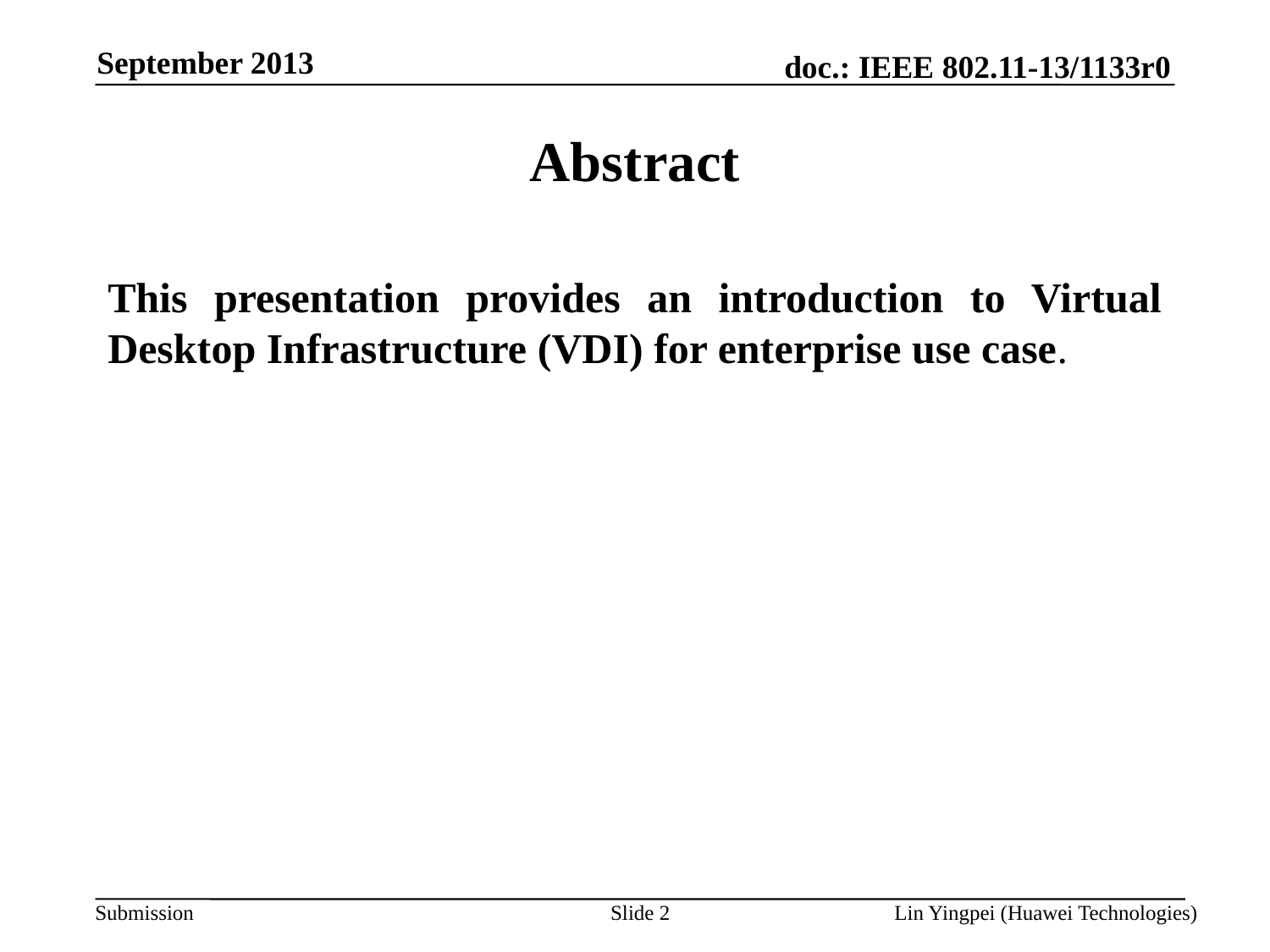

September 2013
Abstract
This presentation provides an introduction to Virtual Desktop Infrastructure (VDI) for enterprise use case.
Slide 2